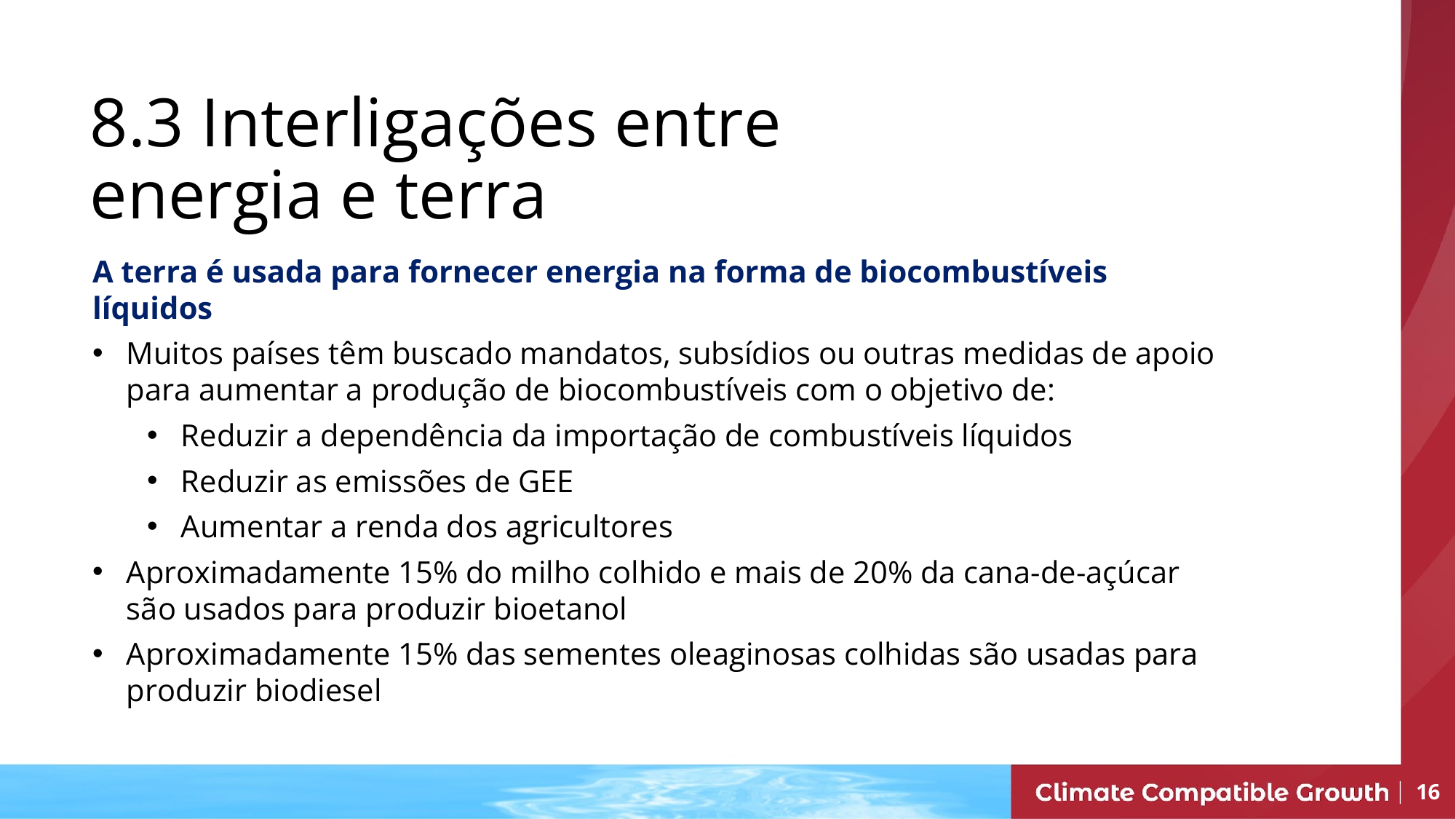

# 8.3 Interligações entre energia e terra
A terra é usada para fornecer energia na forma de biocombustíveis líquidos
Muitos países têm buscado mandatos, subsídios ou outras medidas de apoio para aumentar a produção de biocombustíveis com o objetivo de:
Reduzir a dependência da importação de combustíveis líquidos
Reduzir as emissões de GEE
Aumentar a renda dos agricultores
Aproximadamente 15% do milho colhido e mais de 20% da cana-de-açúcar são usados para produzir bioetanol
Aproximadamente 15% das sementes oleaginosas colhidas são usadas para produzir biodiesel
16